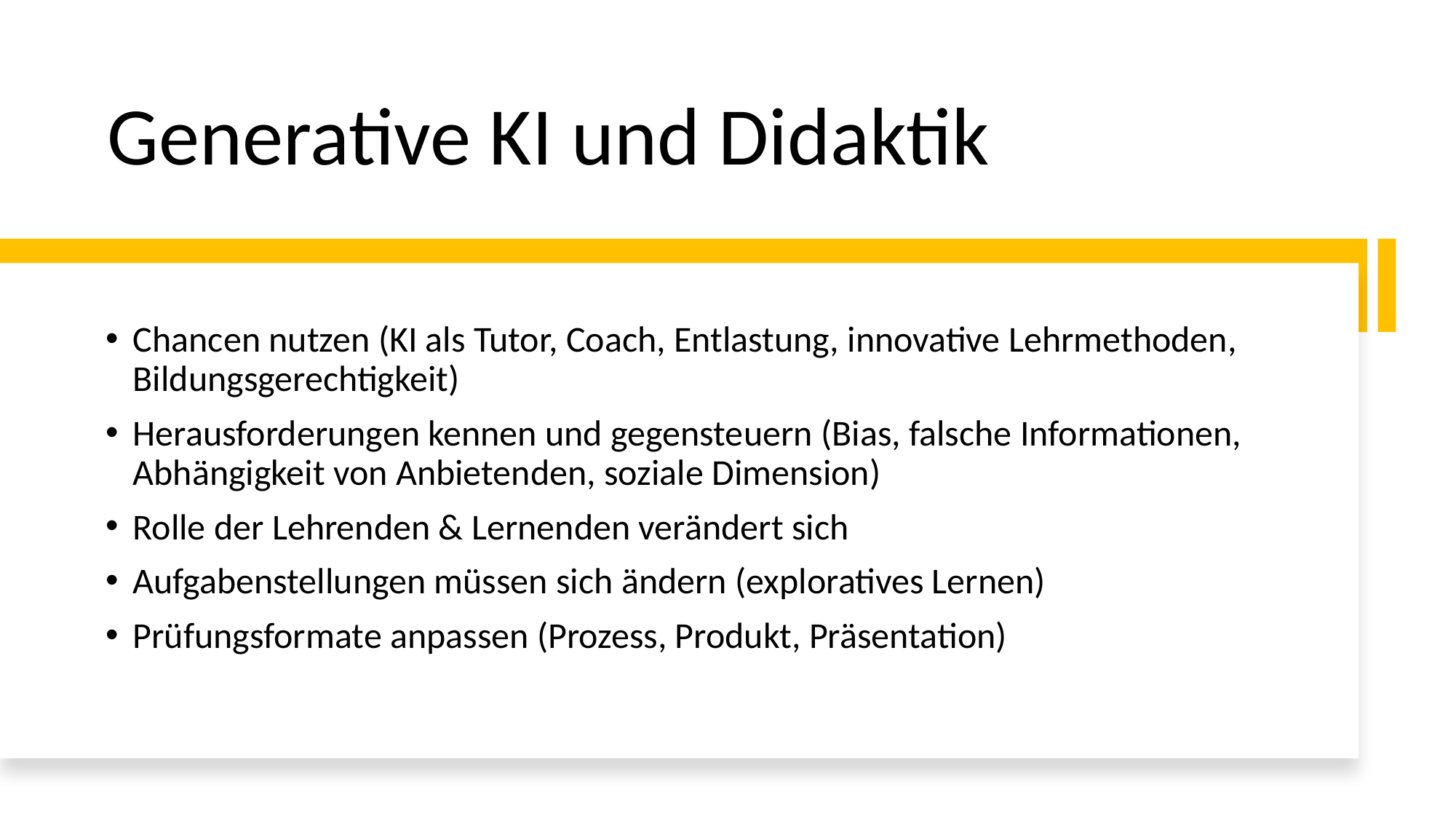

# Generative KI und Didaktik

Chancen nutzen (KI als Tutor, Coach, Entlastung, innovative Lehrmethoden, Bildungsgerechtigkeit)
Herausforderungen kennen und gegensteuern (Bias, falsche Informationen, Abhängigkeit von Anbietenden, soziale Dimension)
Rolle der Lehrenden & Lernenden verändert sich
Aufgabenstellungen müssen sich ändern (exploratives Lernen)
Prüfungsformate anpassen (Prozess, Produkt, Präsentation)